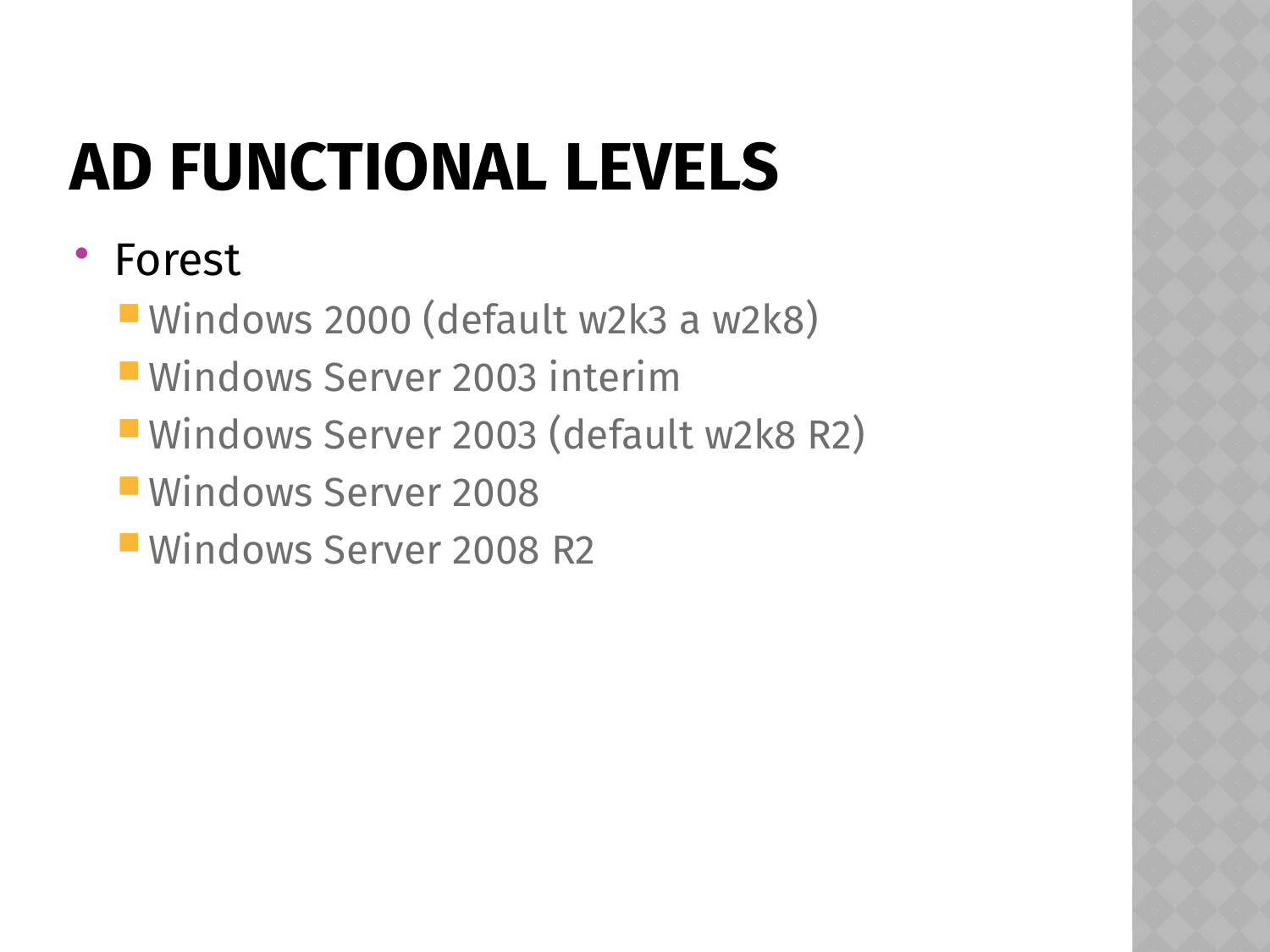

# AD functional levels
Forest
Windows 2000 (default w2k3 a w2k8)
Windows Server 2003 interim
Windows Server 2003 (default w2k8 R2)
Windows Server 2008
Windows Server 2008 R2